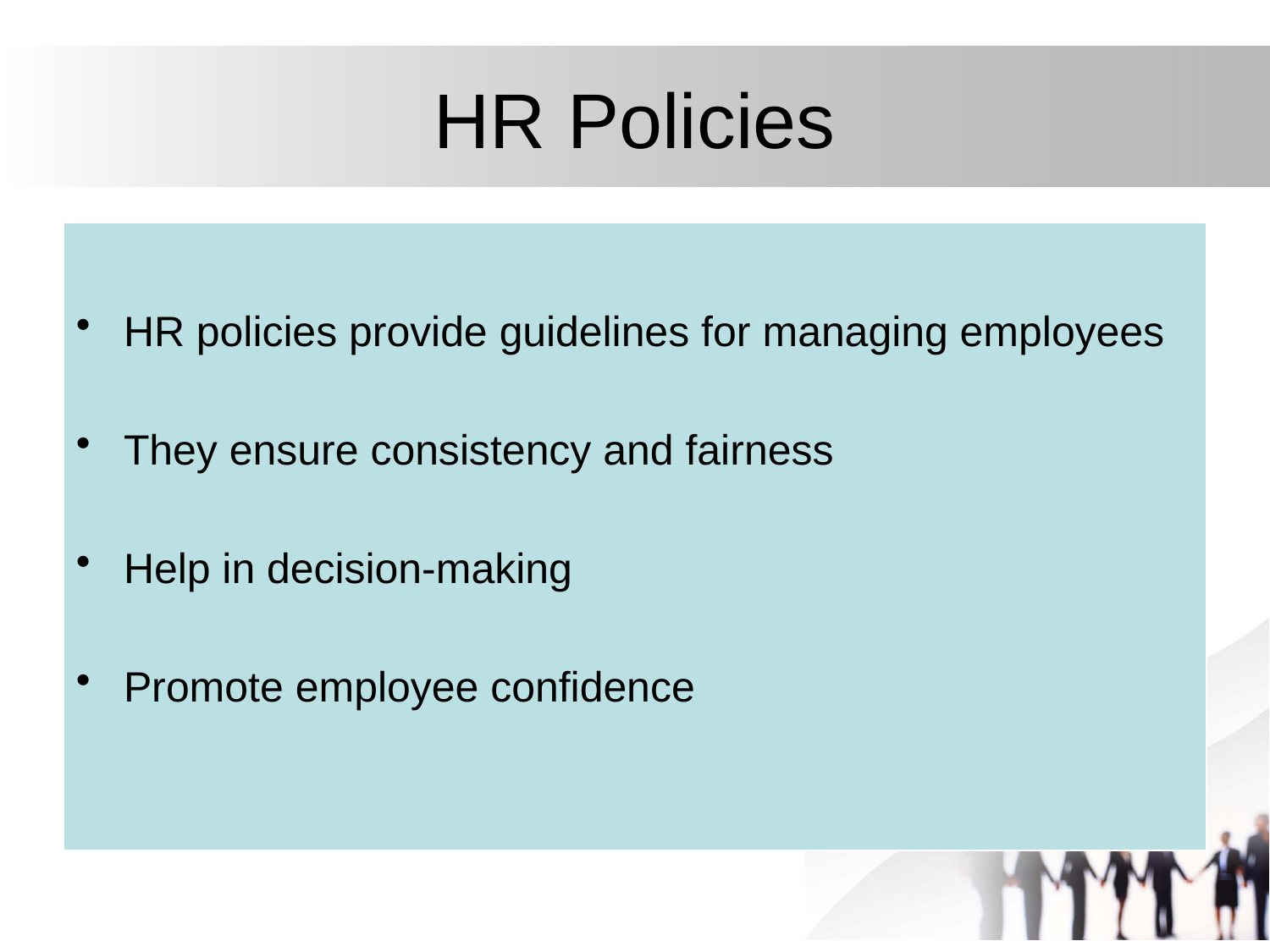

# HR Policies

HR policies provide guidelines for managing employees

They ensure consistency and fairness

Help in decision-making

Promote employee confidence